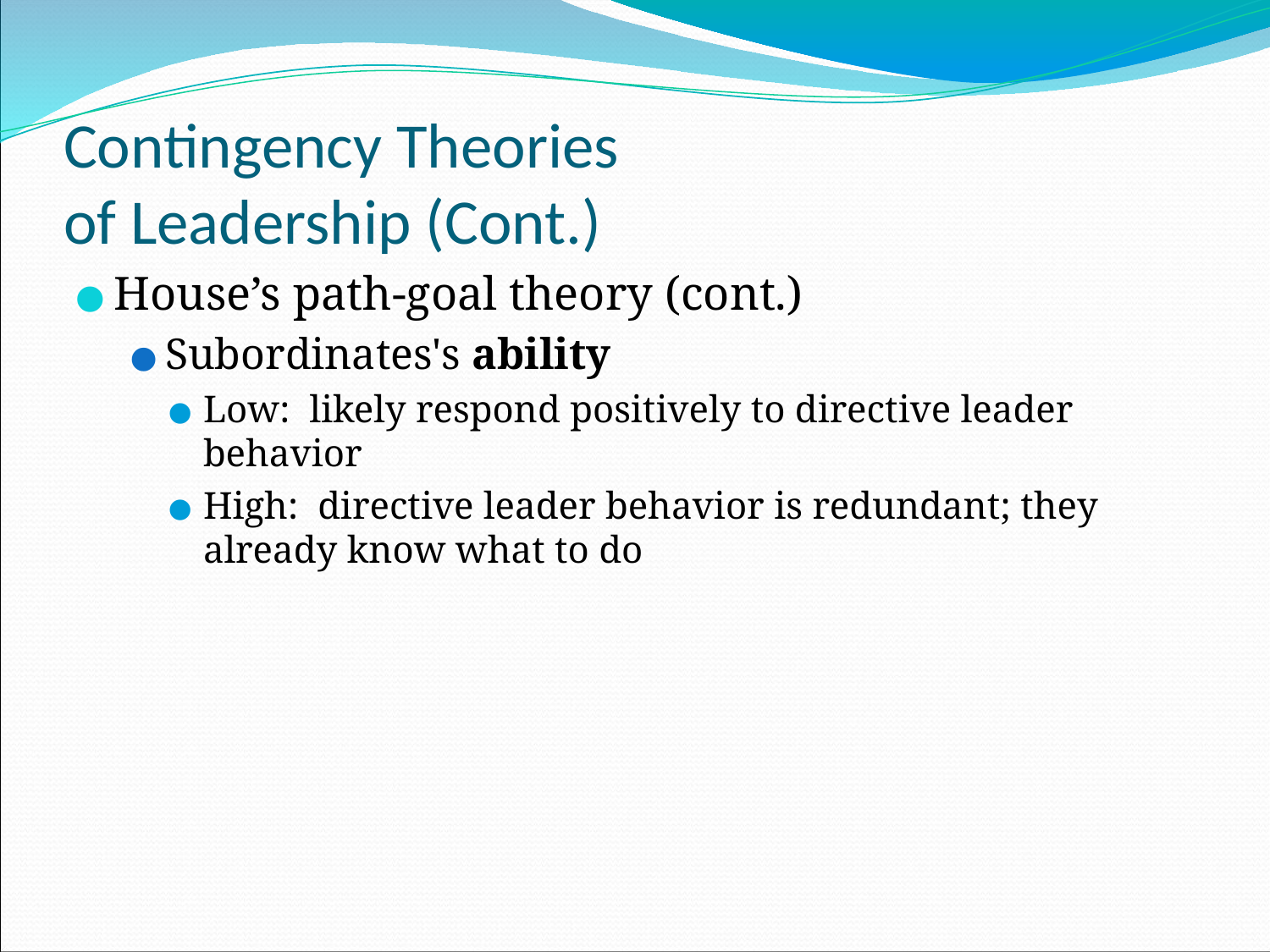

# Contingency Theories of Leadership (Cont.)
House’s path-goal theory (cont.)
Subordinates's ability
Low:  likely respond positively to directive leader behavior
High:  directive leader behavior is redundant; they already know what to do